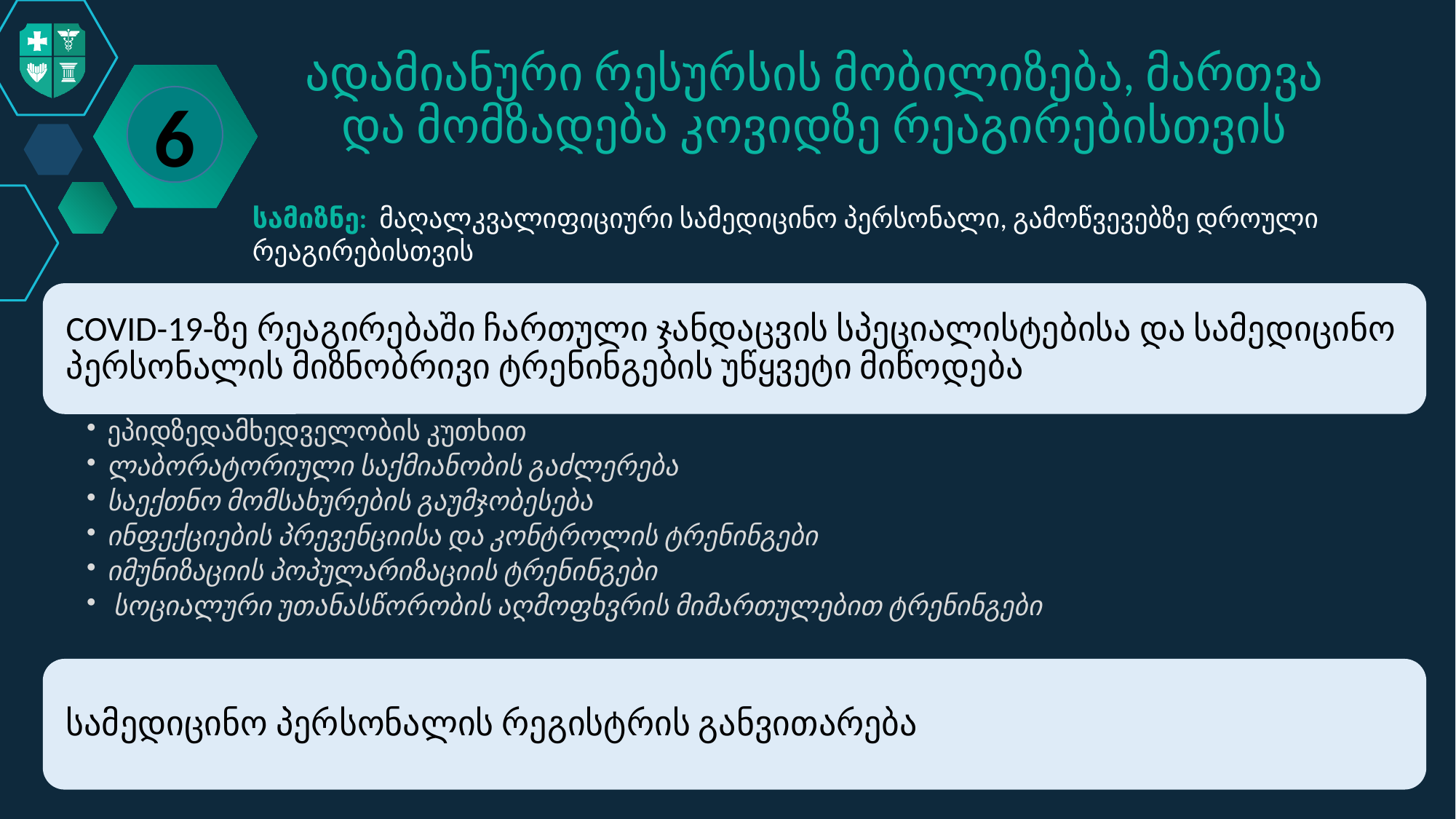

# ადამიანური რესურსის მობილიზება, მართვა და მომზადება კოვიდზე რეაგირებისთვის
6
სამიზნე:  მაღალკვალიფიციური სამედიცინო პერსონალი, გამოწვევებზე დროული რეაგირებისთვის
COVID-19-ზე რეაგირებაში ჩართული ჯანდაცვის სპეციალისტებისა და სამედიცინო პერსონალის მიზნობრივი ტრენინგების უწყვეტი მიწოდება
ეპიდზედამხედველობის კუთხით
ლაბორატორიული საქმიანობის გაძლერება
საექთნო მომსახურების გაუმჯობესება
ინფექციების პრევენციისა და კონტროლის ტრენინგები
იმუნიზაციის პოპულარიზაციის ტრენინგები
 სოციალური უთანასწორობის აღმოფხვრის მიმართულებით ტრენინგები

სამედიცინო პერსონალის რეგისტრის განვითარება